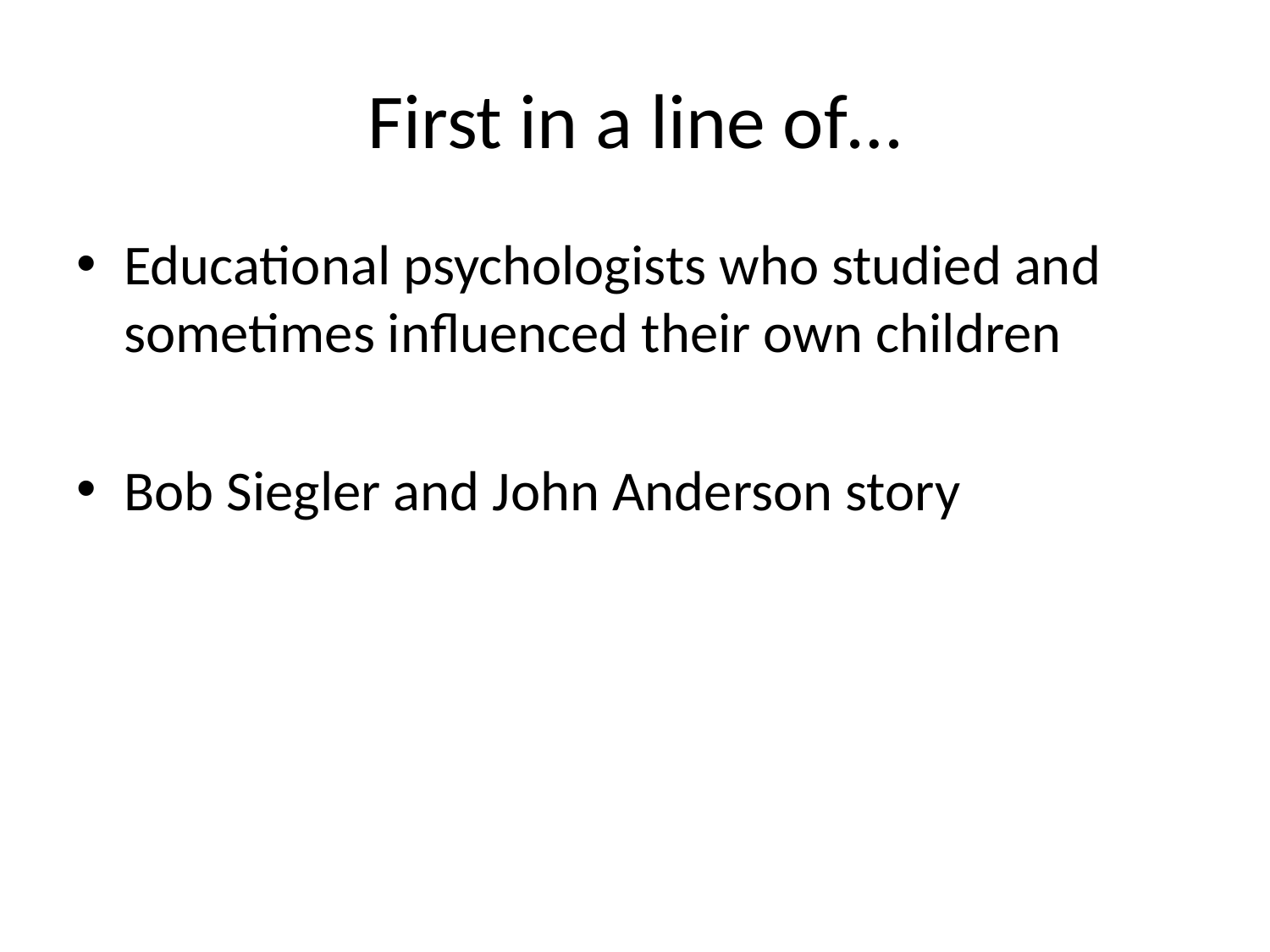

# First in a line of…
Educational psychologists who studied and sometimes influenced their own children

Bob Siegler and John Anderson story